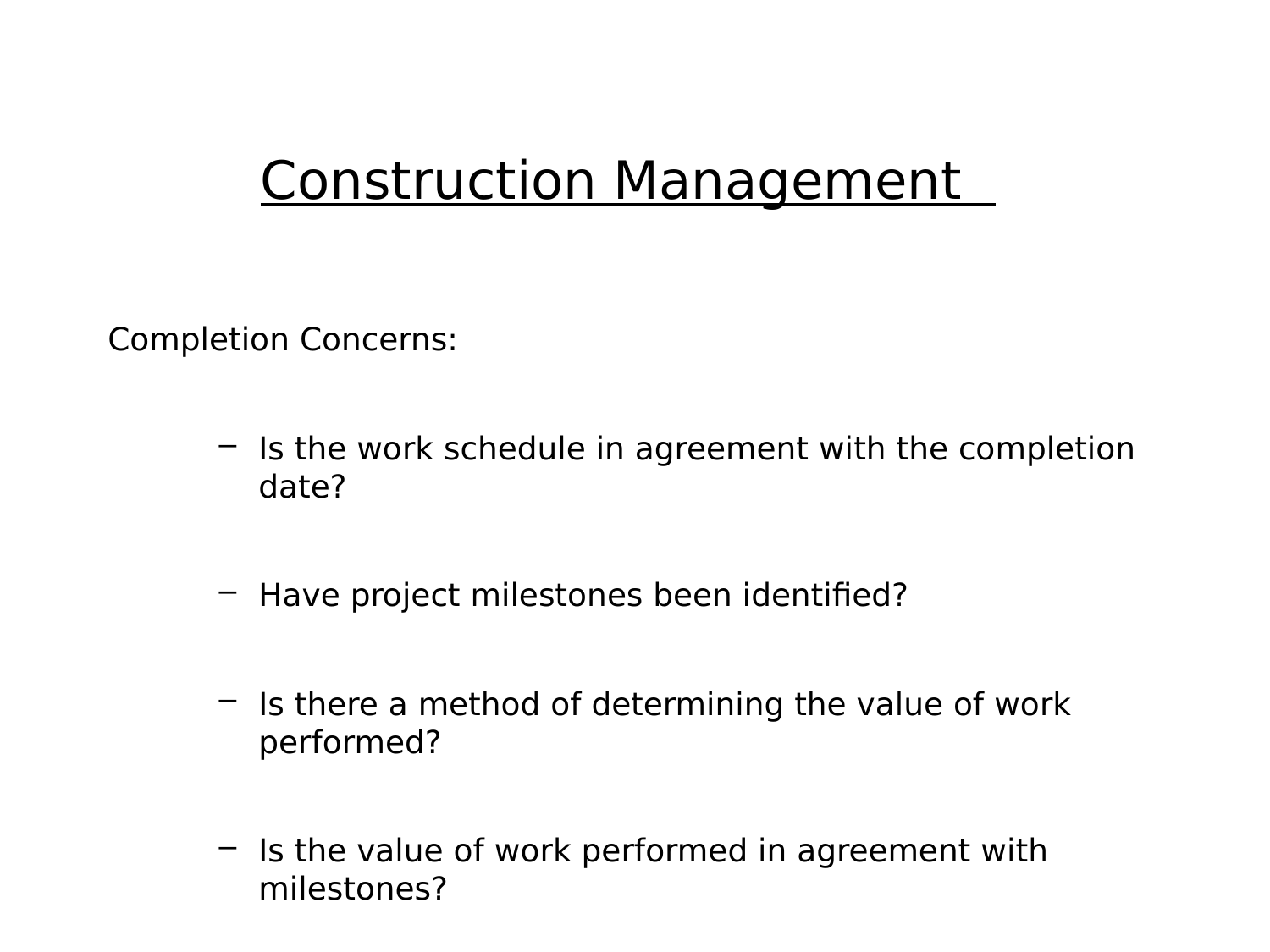

# Construction Management

Completion Concerns:

Is the work schedule in agreement with the completion date?

Have project milestones been identified?

Is there a method of determining the value of work performed?

Is the value of work performed in agreement with milestones?